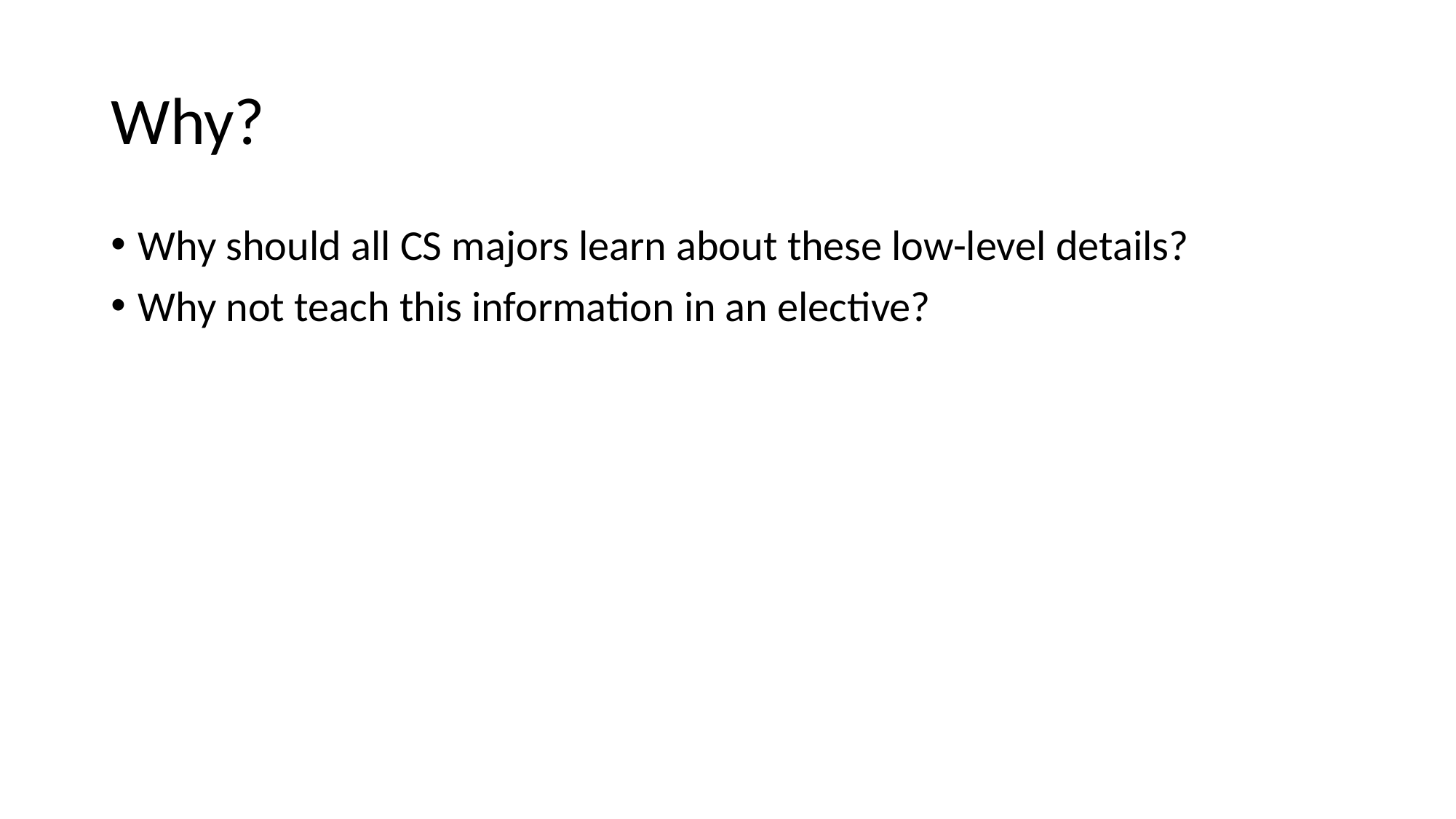

# Why?
Why should all CS majors learn about these low-level details?
Why not teach this information in an elective?